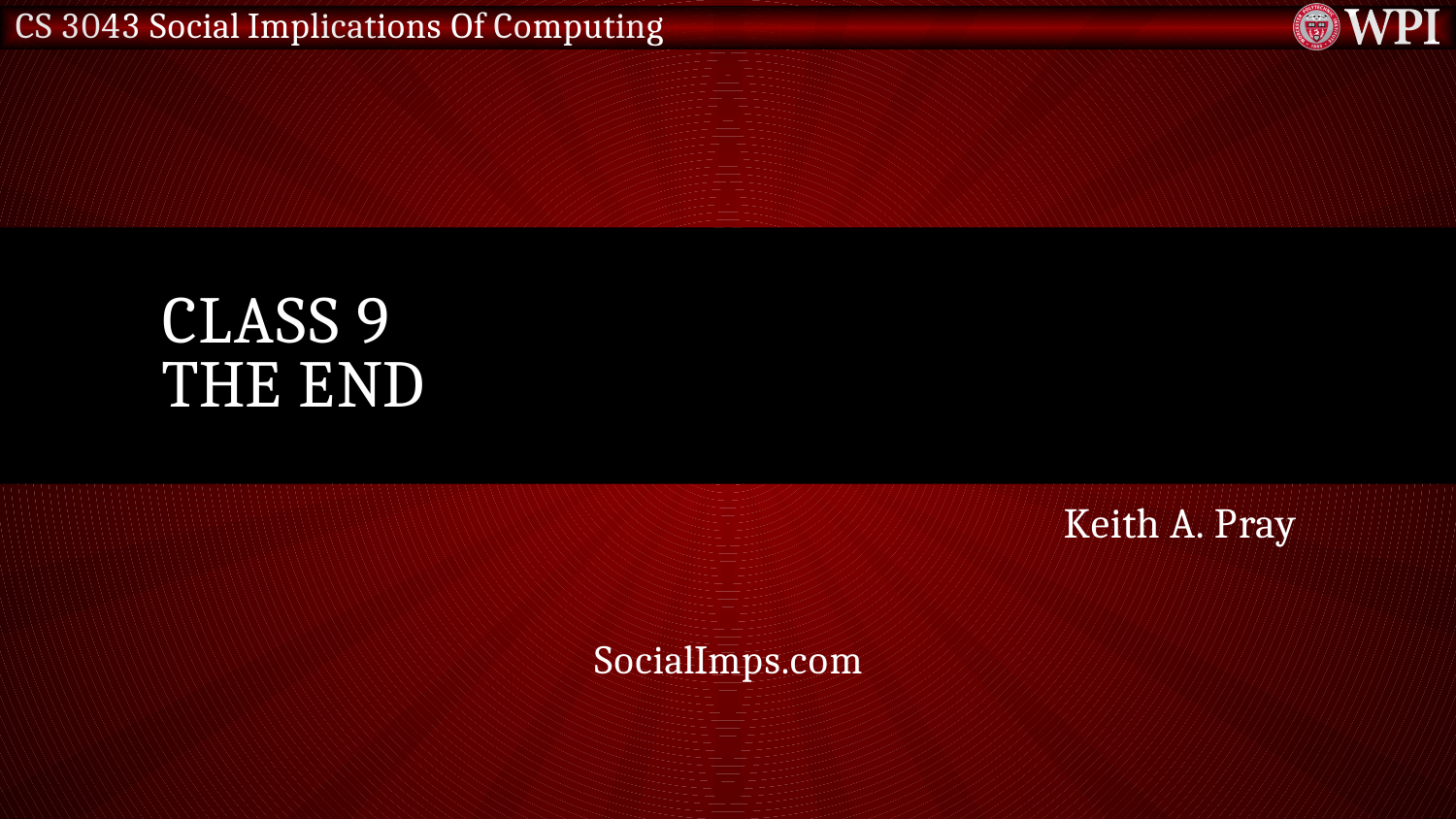

# Class 9 The End
Keith A. Pray

SocialImps.com